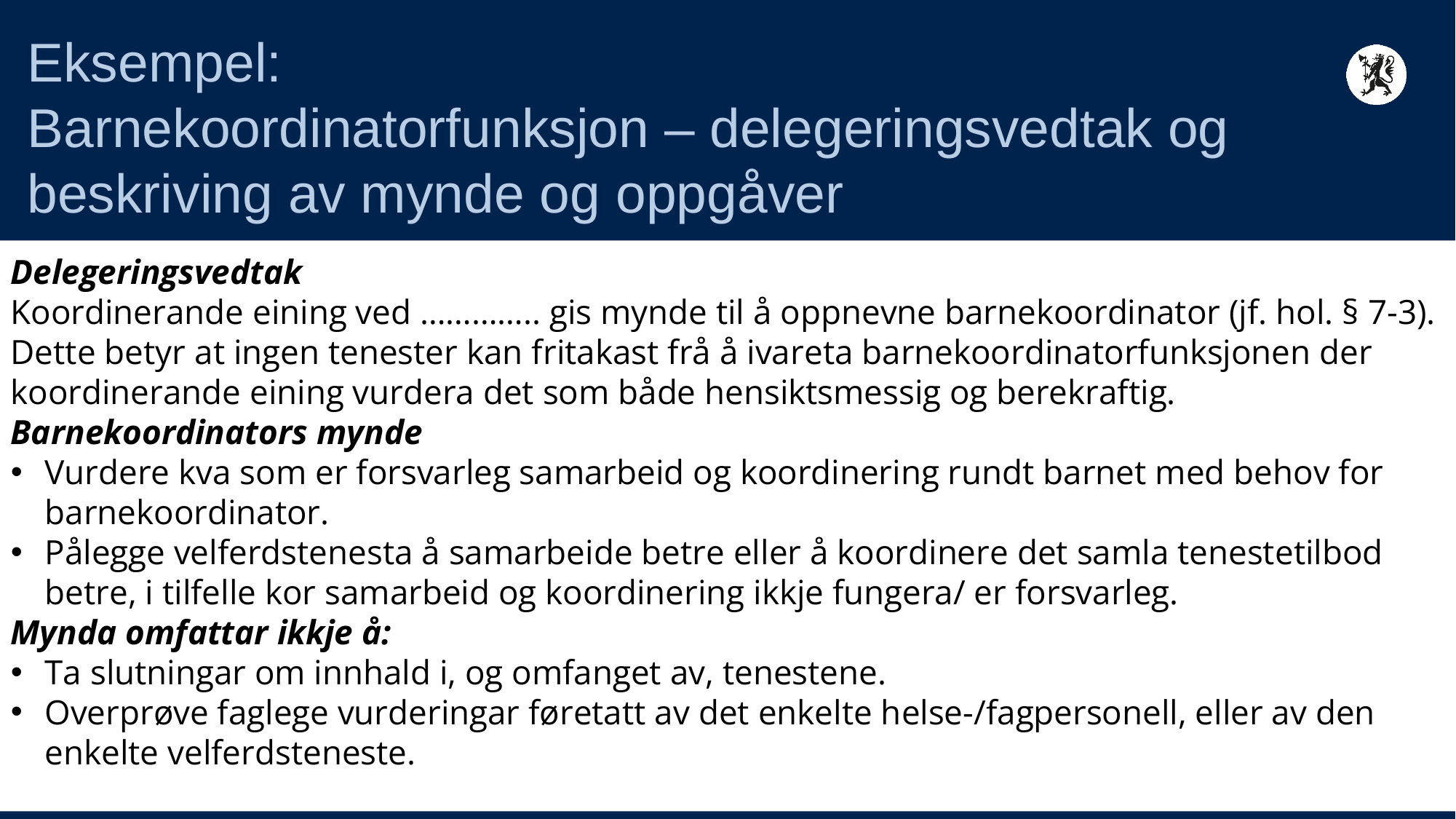

# Eksempel: Barnekoordinatorfunksjon – delegeringsvedtak og beskriving av mynde og oppgåver
Delegeringsvedtak
Koordinerande eining ved ………….. gis mynde til å oppnevne barnekoordinator (jf. hol. § 7-3).
Dette betyr at ingen tenester kan fritakast frå å ivareta barnekoordinatorfunksjonen der koordinerande eining vurdera det som både hensiktsmessig og berekraftig.
Barnekoordinators mynde
Vurdere kva som er forsvarleg samarbeid og koordinering rundt barnet med behov for barnekoordinator.
Pålegge velferdstenesta å samarbeide betre eller å koordinere det samla tenestetilbod betre, i tilfelle kor samarbeid og koordinering ikkje fungera/ er forsvarleg.
Mynda omfattar ikkje å:
Ta slutningar om innhald i, og omfanget av, tenestene.
Overprøve faglege vurderingar føretatt av det enkelte helse-/fagpersonell, eller av den enkelte velferdsteneste.